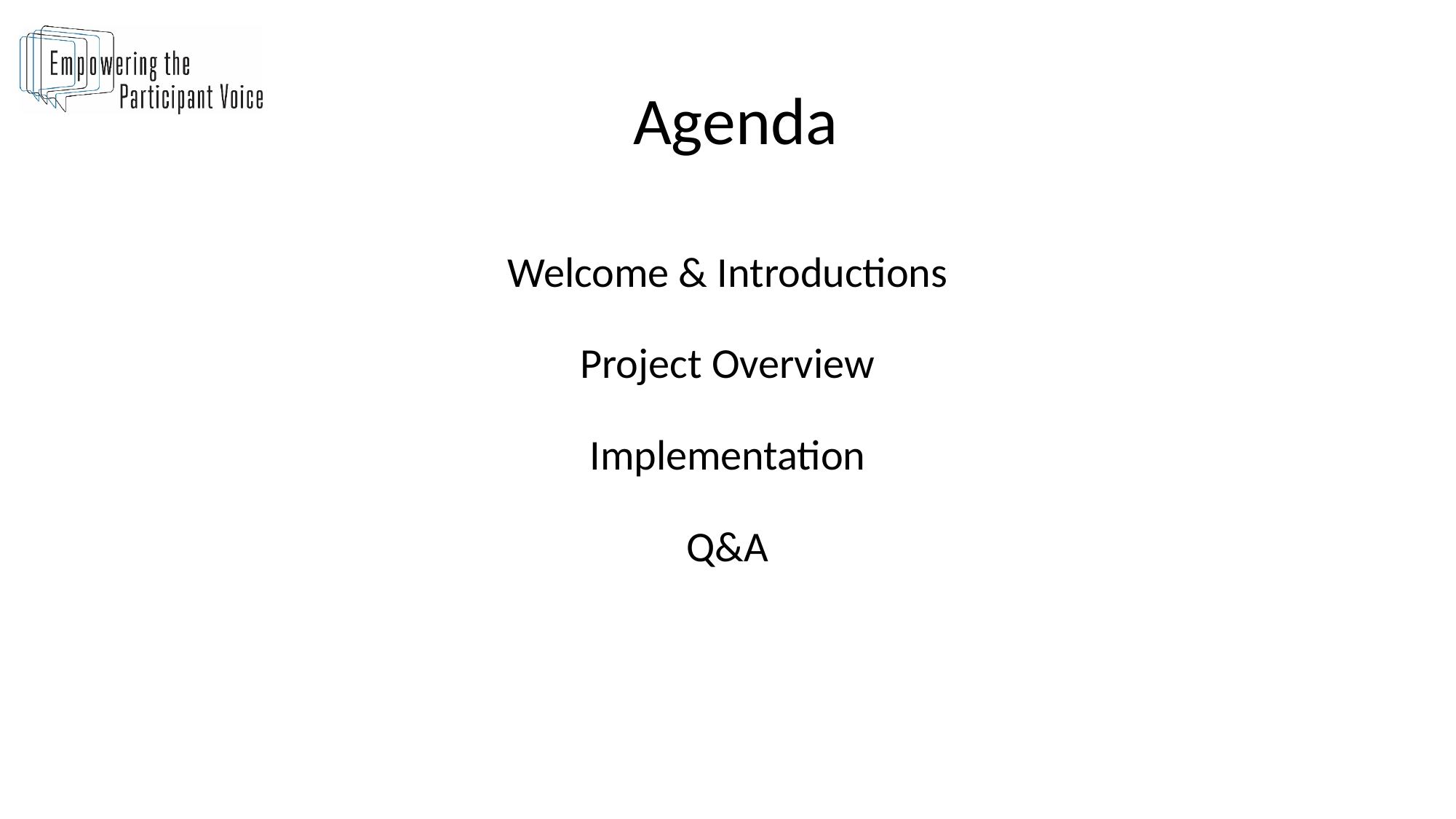

# Agenda
Welcome & Introductions
Project Overview
Implementation
Q&A